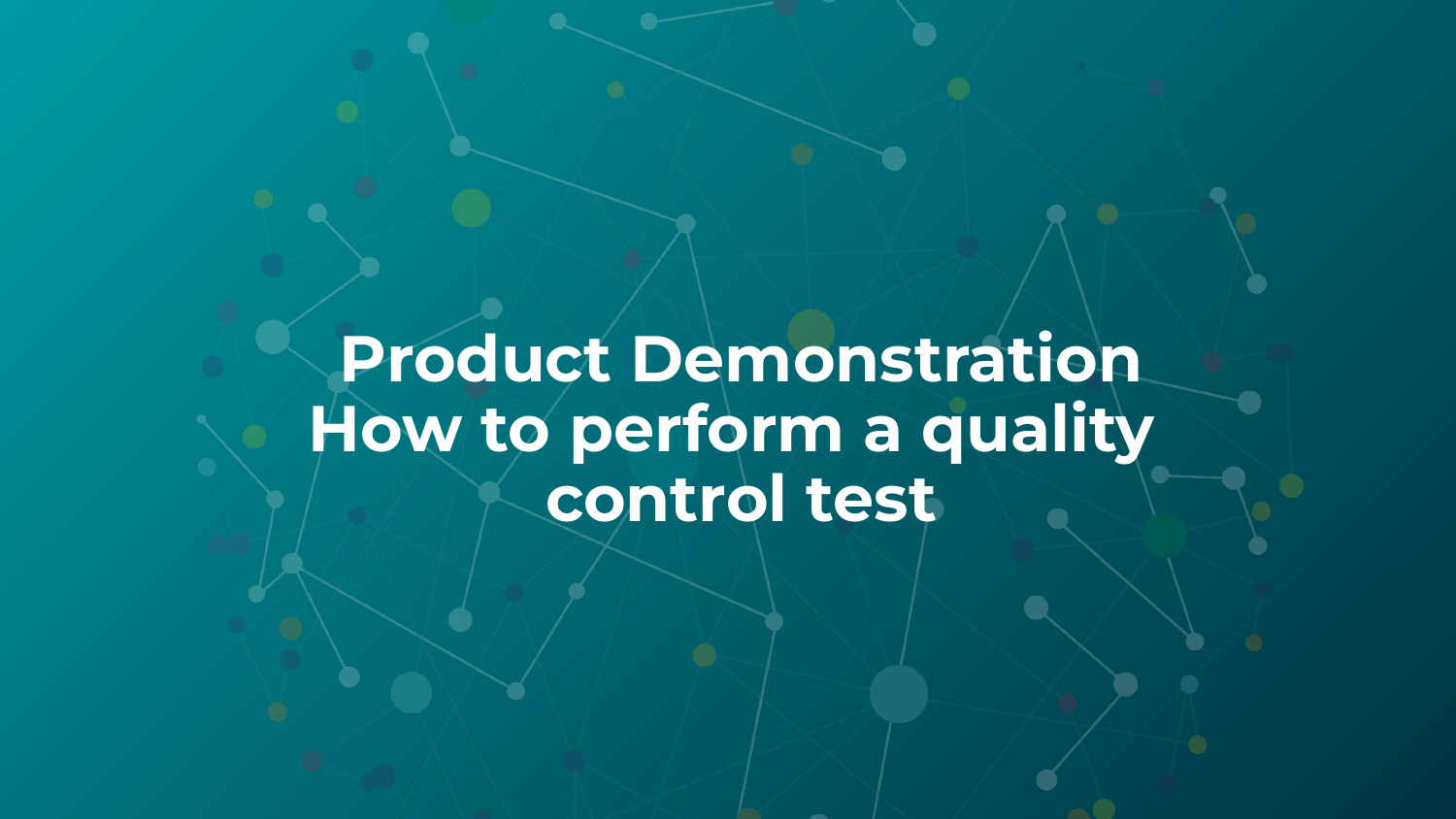

# Product Demonstration How to perform a quality control test